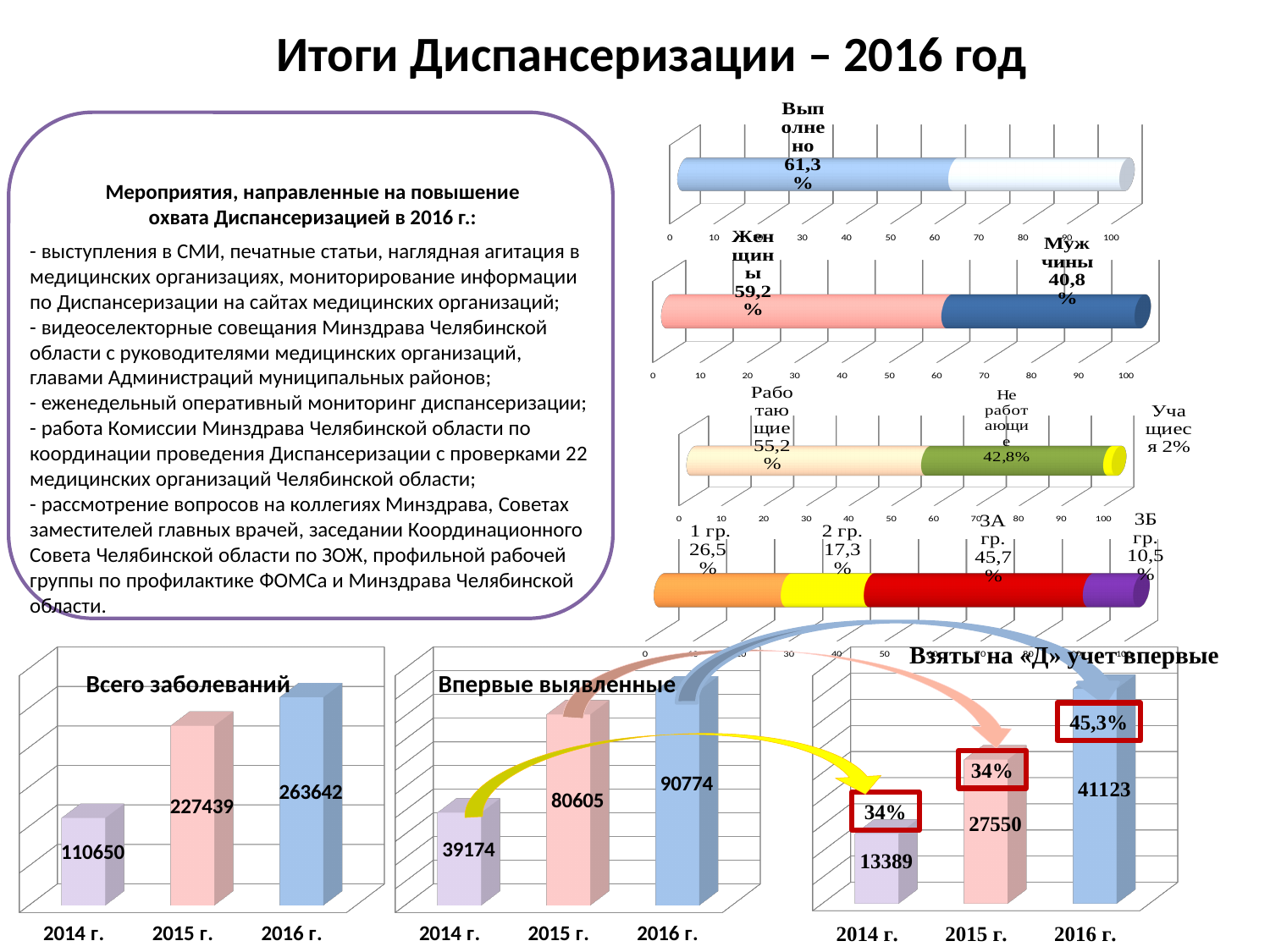

# Итоги Диспансеризации – 2016 год

[unsupported chart]

Мероприятия, направленные на повышение
охвата Диспансеризацией в 2016 г.:

[unsupported chart]

- выступления в СМИ, печатные статьи, наглядная агитация в медицинских организациях, мониторирование информации по Диспансеризации на сайтах медицинских организаций;
- видеоселекторные совещания Минздрава Челябинской области с руководителями медицинских организаций, главами Администраций муниципальных районов;
- еженедельный оперативный мониторинг диспансеризации;
- работа Комиссии Минздрава Челябинской области по координации проведения Диспансеризации с проверками 22 медицинских организаций Челябинской области;
- рассмотрение вопросов на коллегиях Минздрава, Советах заместителей главных врачей, заседании Координационного Совета Челябинской области по ЗОЖ, профильной рабочей группы по профилактике ФОМСа и Минздрава Челябинской области.

[unsupported chart]

[unsupported chart]

Взяты на «Д» учет впервые

[unsupported chart]

[unsupported chart]

[unsupported chart]

Всего заболеваний
Впервые выявленные
45,3%

34%
34%